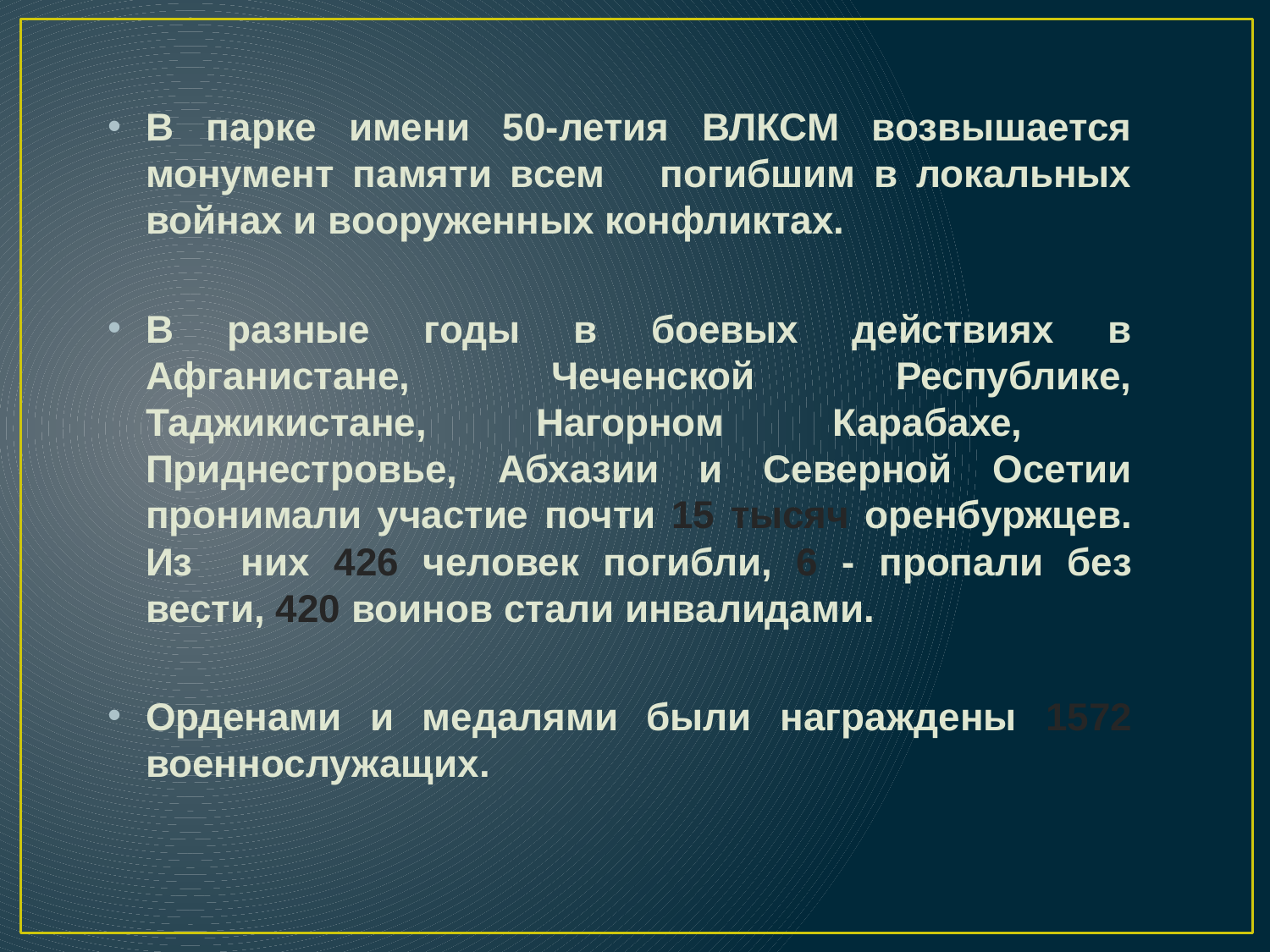

В парке имени 50-летия ВЛКСМ возвышается монумент памяти всем   погибшим в локальных войнах и вооруженных конфликтах.

В разные годы в боевых действиях в Афганистане, Чеченской Республике, Таджикистане, Нагорном Карабахе,  Приднестровье, Абхазии и Северной Осетии пронимали участие почти 15 тысяч оренбуржцев. Из  них 426 человек погибли, 6 - пропали без вести, 420 воинов стали инвалидами.

Орденами и медалями были награждены 1572 военнослужащих.